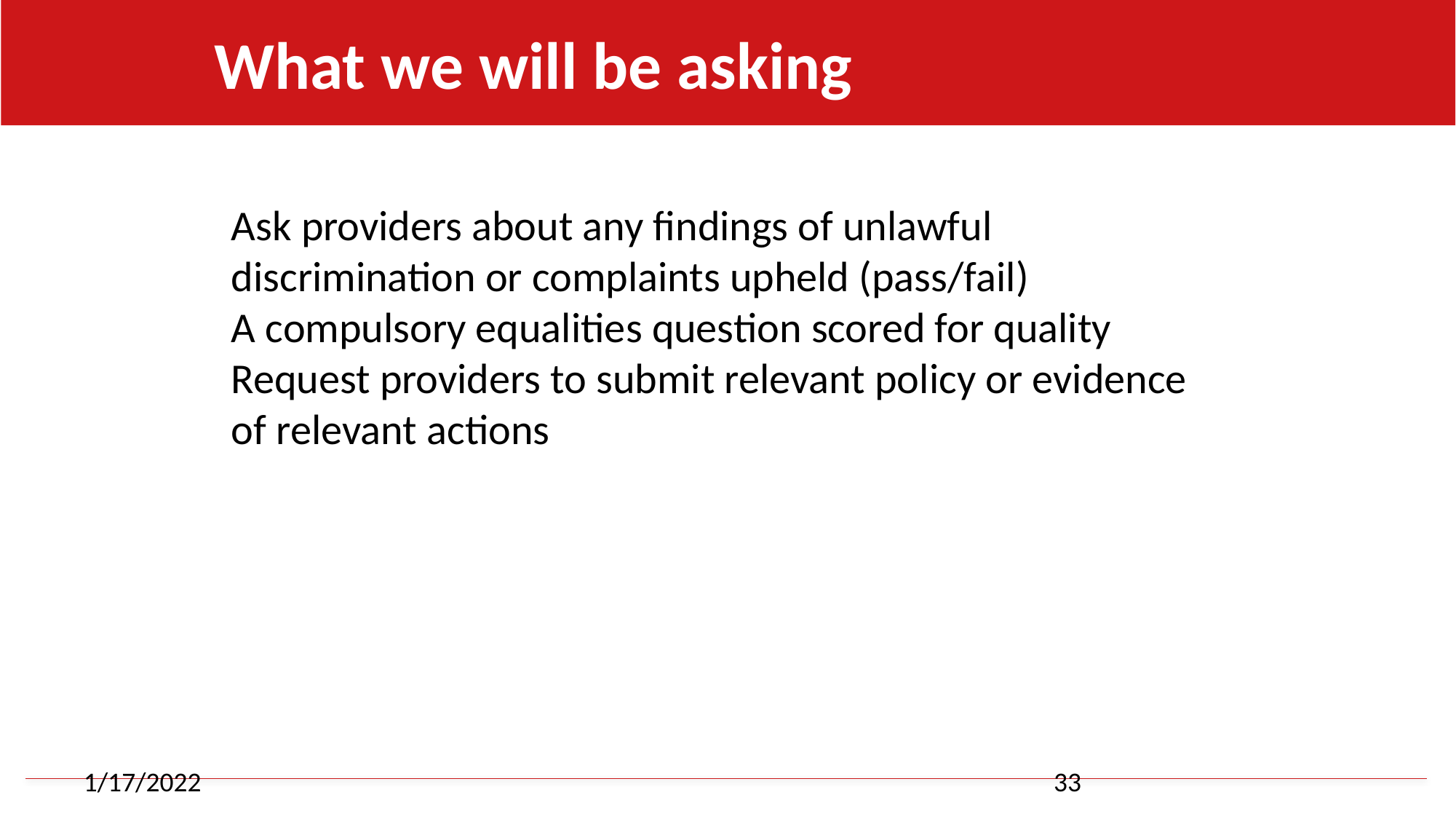

What we will be asking
Ask providers about any findings of unlawful discrimination or complaints upheld (pass/fail)
A compulsory equalities question scored for quality
Request providers to submit relevant policy or evidence of relevant actions
1/17/2022
33